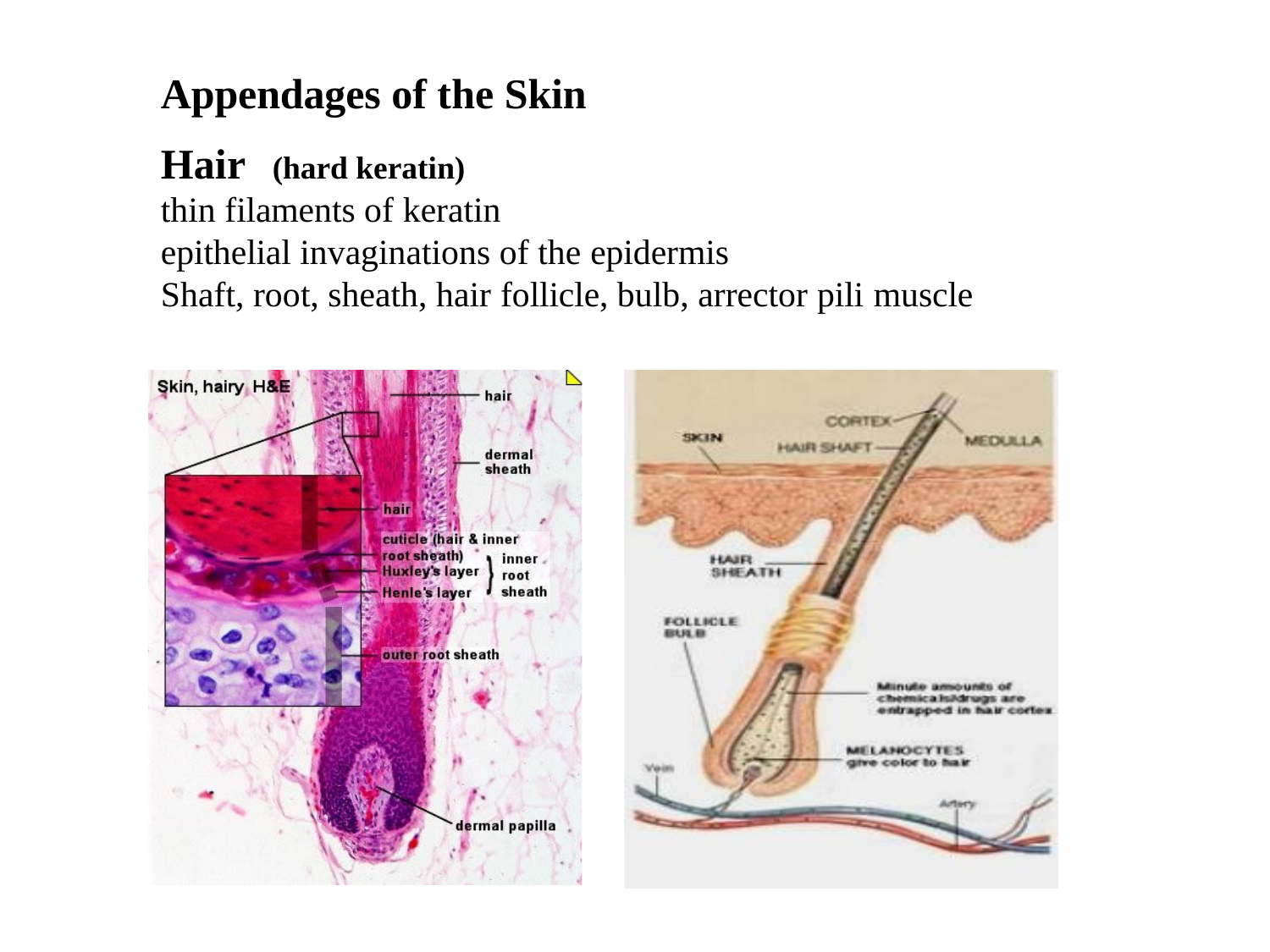

# Appendages of the Skin
Hair
(hard keratin)
thin filaments of keratin
epithelial invaginations of the epidermis
Shaft, root, sheath, hair follicle, bulb, arrector pili muscle